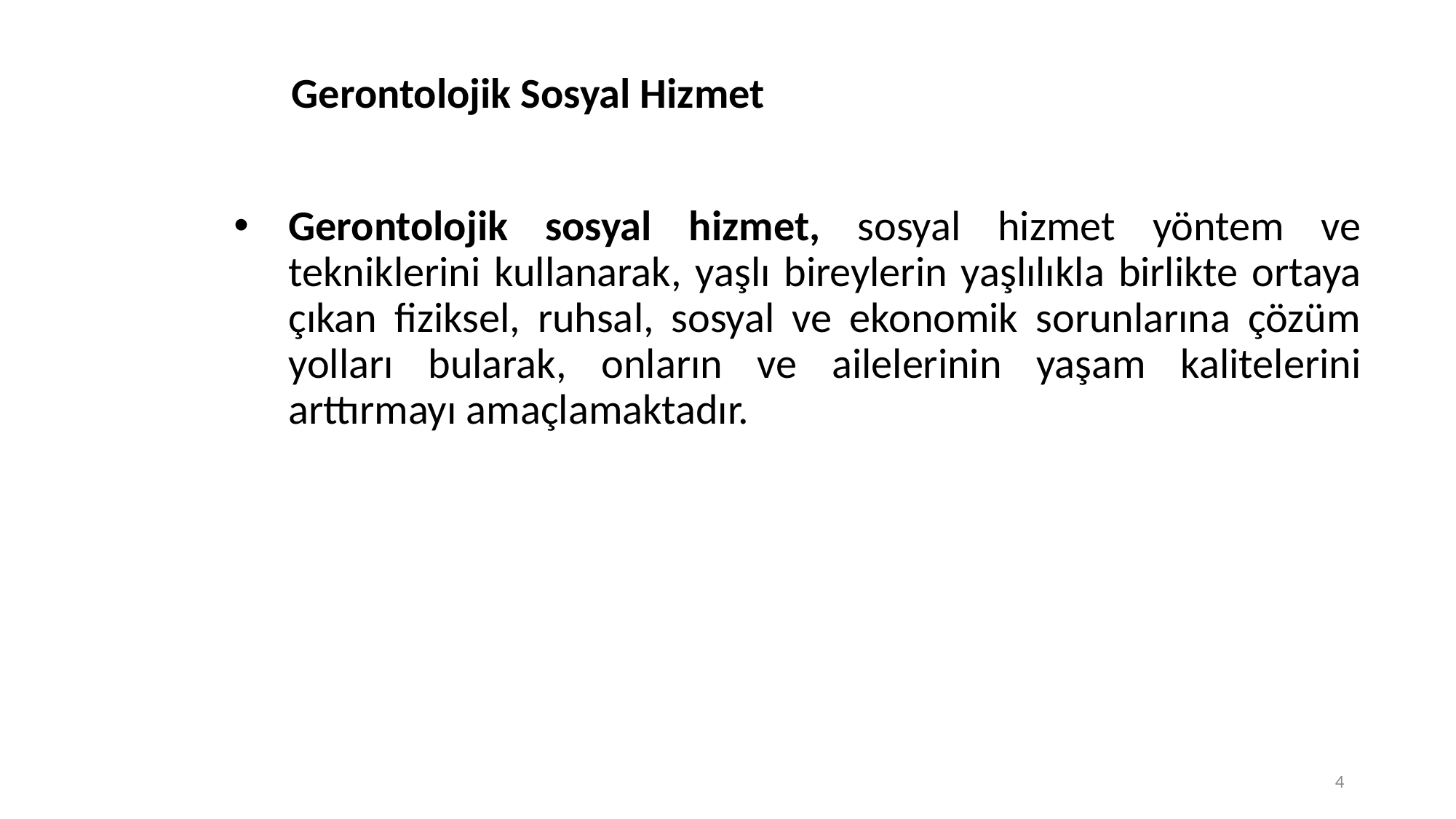

# Gerontolojik Sosyal Hizmet

Gerontolojik sosyal hizmet, sosyal hizmet yöntem ve tekniklerini kullanarak, yaşlı bireylerin yaşlılıkla birlikte ortaya çıkan fiziksel, ruhsal, sosyal ve ekonomik sorunlarına çözüm yolları bularak, onların ve ailelerinin yaşam kalitelerini arttırmayı amaçlamaktadır.

4